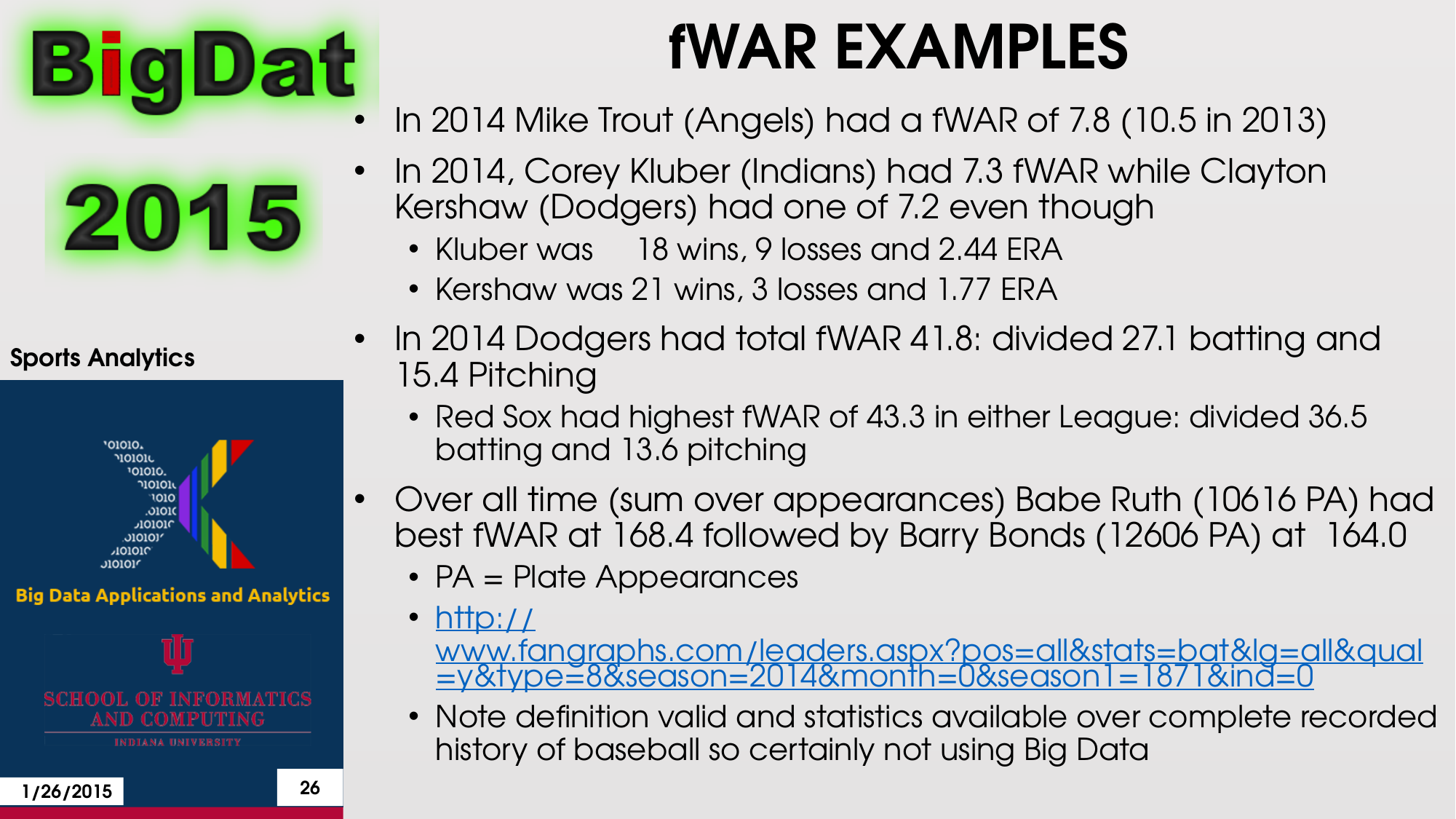

# fWAR Examples
In 2014 Mike Trout (Angels) had a fWAR of 7.8 (10.5 in 2013)
In 2014, Corey Kluber (Indians) had 7.3 fWAR while Clayton Kershaw (Dodgers) had one of 7.2 even though
Kluber was     18 wins, 9 losses and 2.44 ERA
Kershaw was 21 wins, 3 losses and 1.77 ERA
In 2014 Dodgers had total fWAR 41.8: divided 27.1 batting and 15.4 Pitching
Red Sox had highest fWAR of 43.3 in either League: divided 36.5 batting and 13.6 pitching
Over all time (sum over appearances) Babe Ruth (10616 PA) had best fWAR at 168.4 followed by Barry Bonds (12606 PA) at  164.0
PA = Plate Appearances
http://www.fangraphs.com/leaders.aspx?pos=all&stats=bat&lg=all&qual=y&type=8&season=2014&month=0&season1=1871&ind=0
Note definition valid and statistics available over complete recorded history of baseball so certainly not using Big Data
Sports Analytics
26
1/26/2015